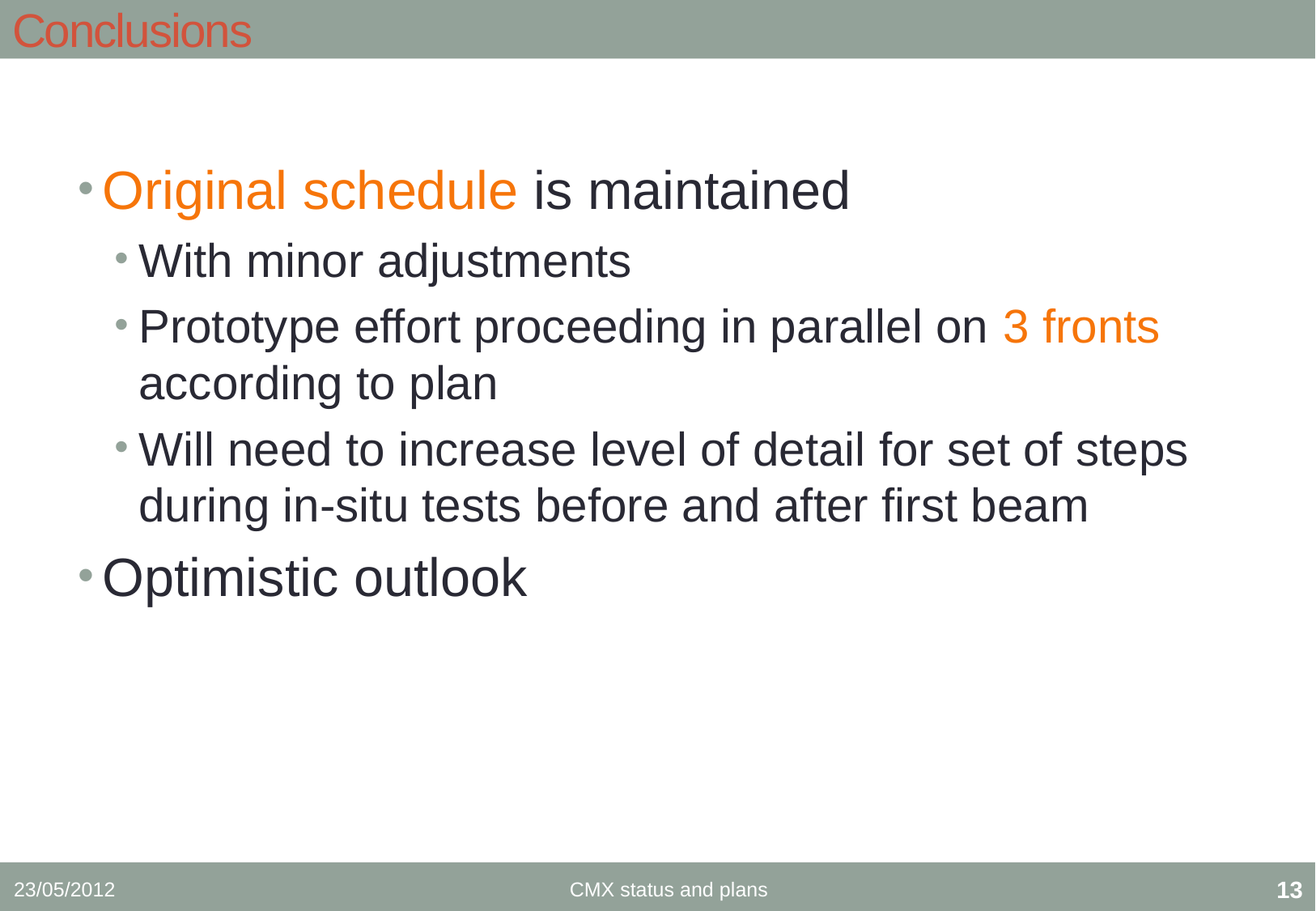

# Conclusions
Original schedule is maintained
With minor adjustments
Prototype effort proceeding in parallel on 3 fronts according to plan
Will need to increase level of detail for set of steps during in-situ tests before and after first beam
Optimistic outlook
23/05/2012
CMX status and plans
13